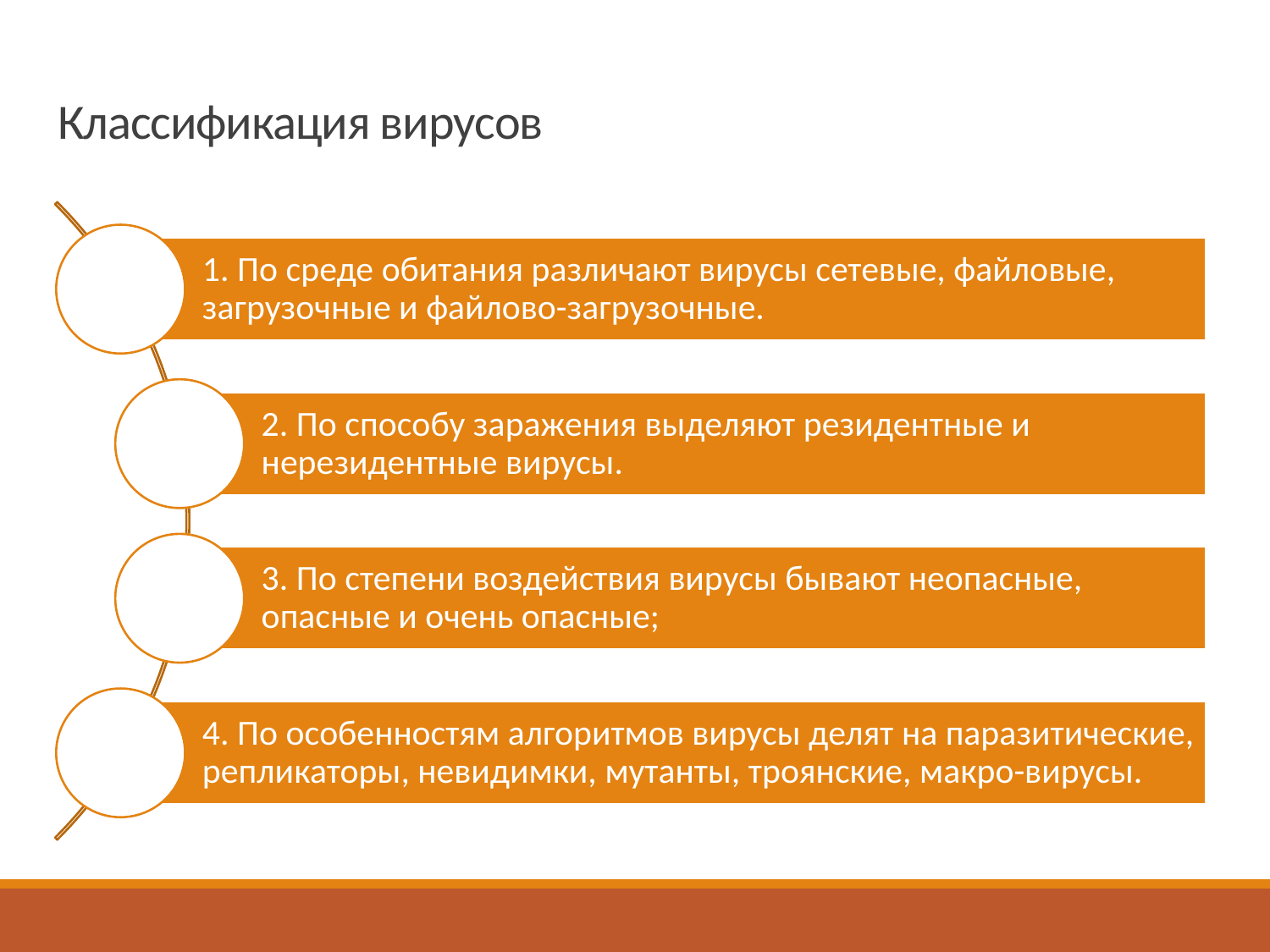

# Классификация вирусов
1. По среде обитания различают вирусы сетевые, файловые, загрузочные и файлово-загрузочные.
2. По способу заражения выделяют резидентные и нерезидентные вирусы.
3. По степени воздействия вирусы бывают неопасные, опасные и очень опасные;
4. По особенностям алгоритмов вирусы делят на паразитические, репликаторы, невидимки, мутанты, троянские, макро-вирусы.